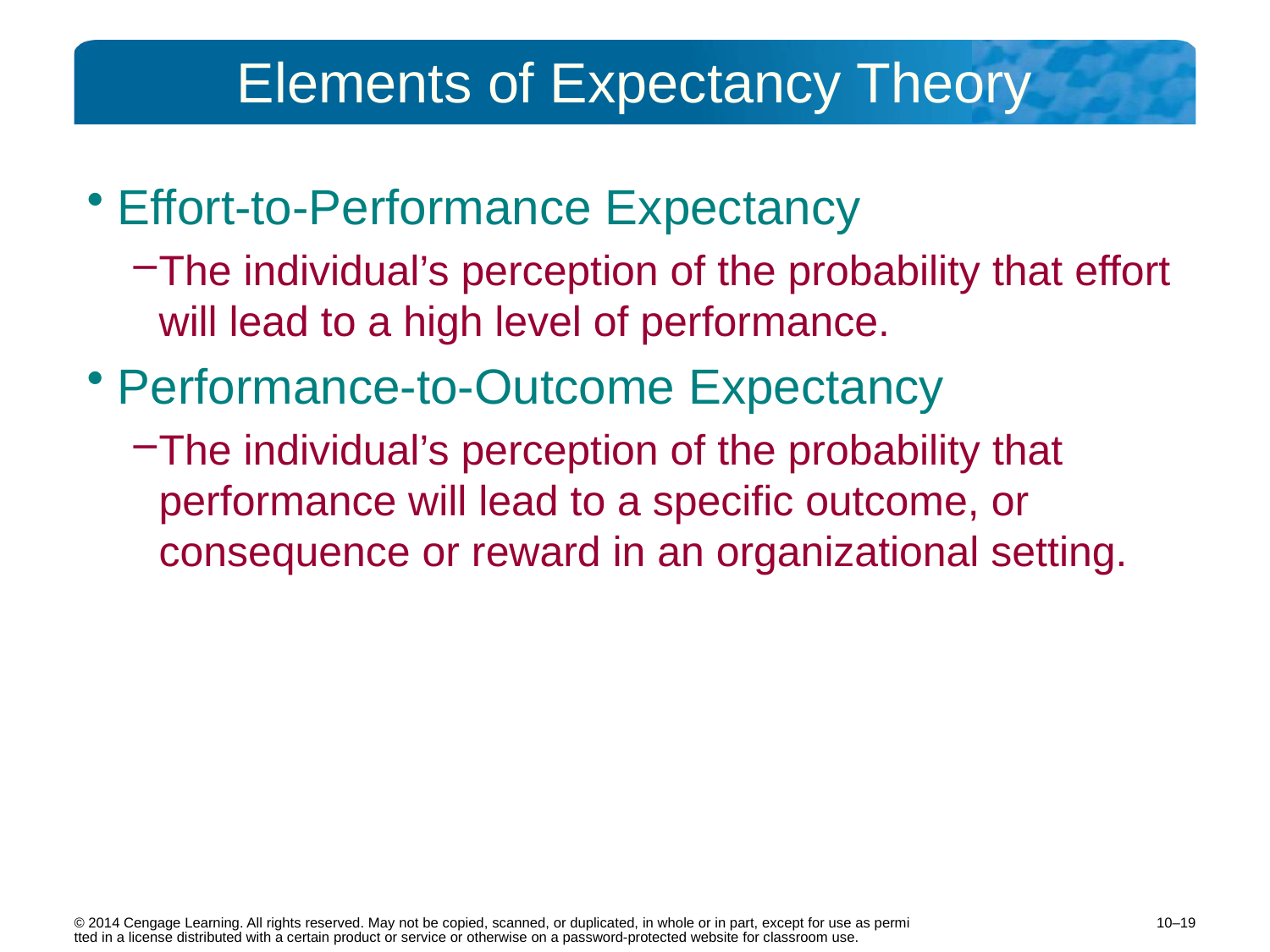

# Elements of Expectancy Theory
Effort-to-Performance Expectancy
The individual’s perception of the probability that effort will lead to a high level of performance.
Performance-to-Outcome Expectancy
The individual’s perception of the probability that performance will lead to a specific outcome, or consequence or reward in an organizational setting.
10–19
© 2014 Cengage Learning. All rights reserved. May not be copied, scanned, or duplicated, in whole or in part, except for use as permitted in a license distributed with a certain product or service or otherwise on a password-protected website for classroom use.